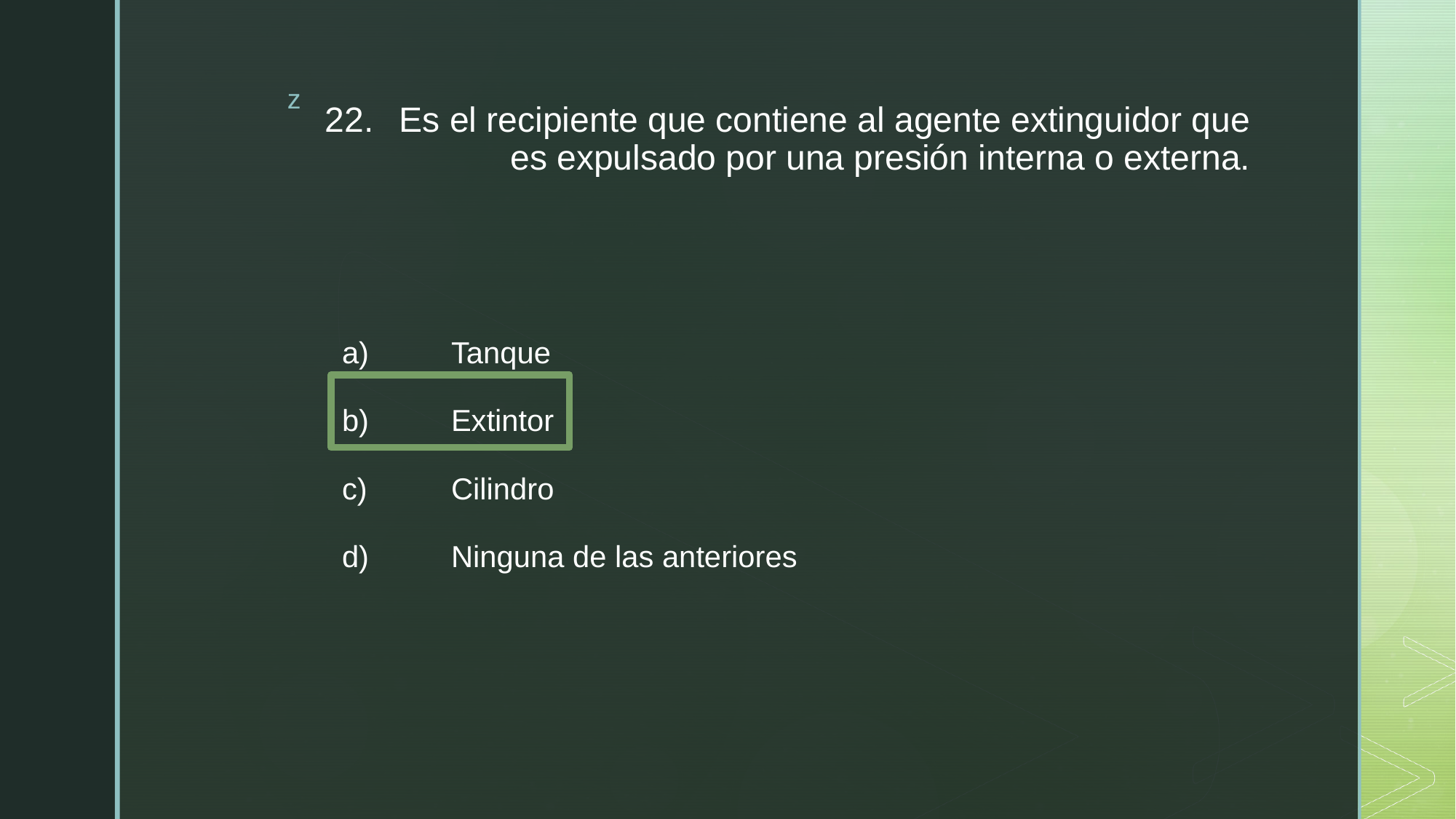

# 22.	Es el recipiente que contiene al agente extinguidor que es expulsado por una presión interna o externa.
a)	Tanque
b)	Extintor
c)	Cilindro
d)	Ninguna de las anteriores